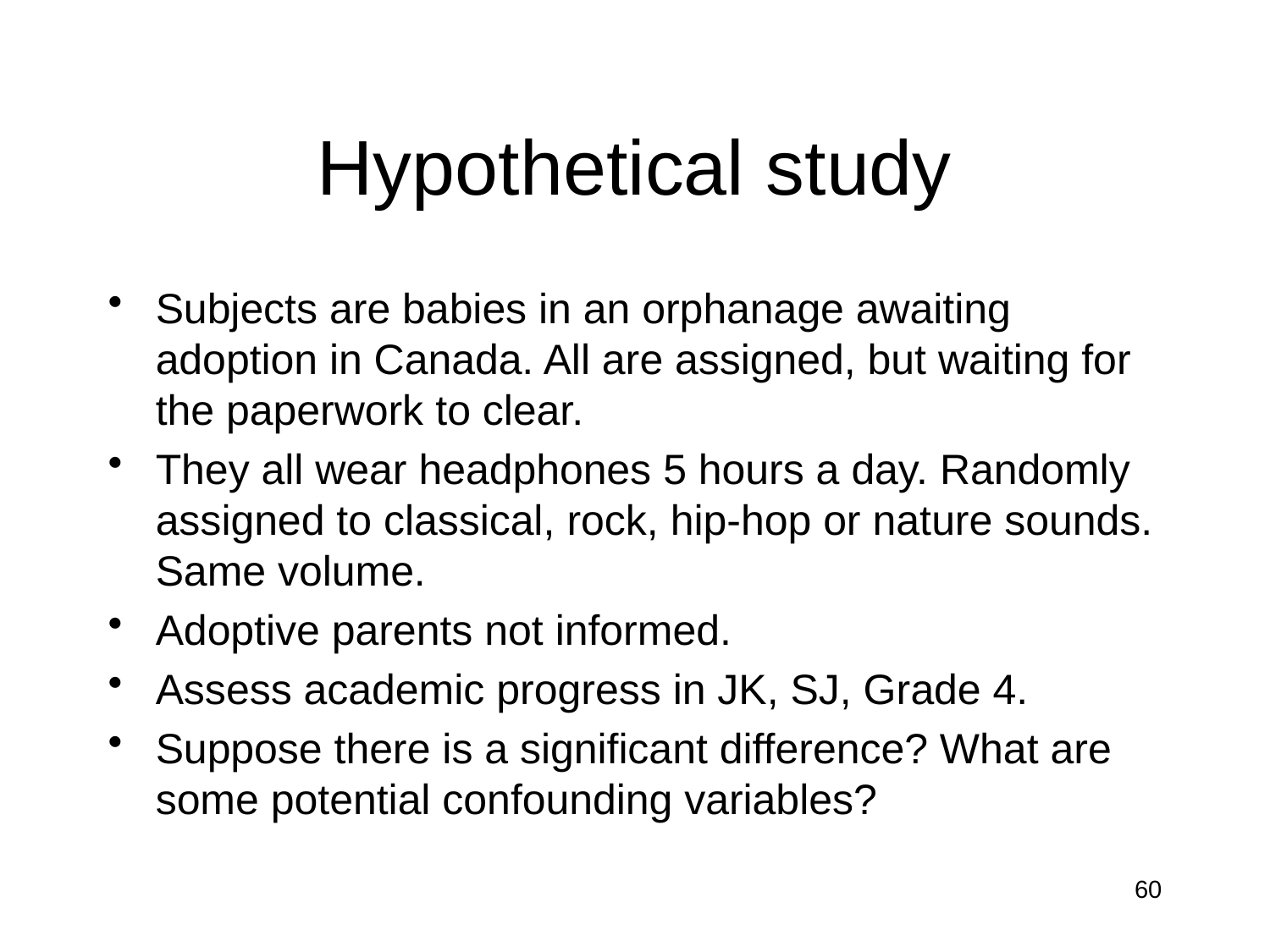

# Hypothetical study
Subjects are babies in an orphanage awaiting adoption in Canada. All are assigned, but waiting for the paperwork to clear.
They all wear headphones 5 hours a day. Randomly assigned to classical, rock, hip-hop or nature sounds. Same volume.
Adoptive parents not informed.
Assess academic progress in JK, SJ, Grade 4.
Suppose there is a significant difference? What are some potential confounding variables?
60